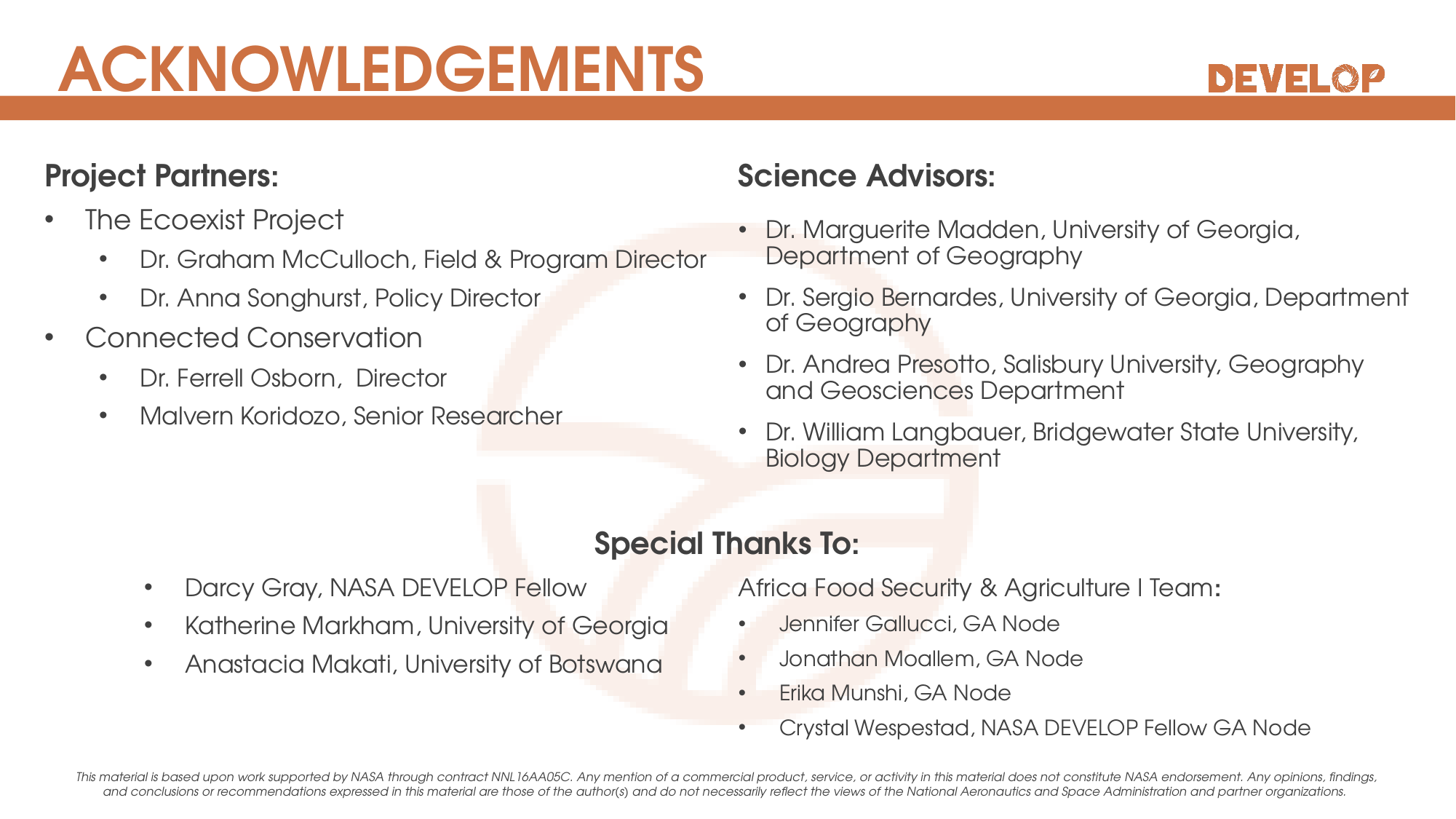

Project Partners:
The Ecoexist Project
Dr. Graham McCulloch, Field & Program Director
Dr. Anna Songhurst, Policy Director
Connected Conservation
Dr. Ferrell Osborn,  Director
Malvern Koridozo, Senior Researcher
Science Advisors:
Dr. Marguerite Madden, University of Georgia, Department of Geography
Dr. Sergio Bernardes, University of Georgia, Department of Geography
Dr. Andrea Presotto, Salisbury University, Geography and Geosciences Department
Dr. William Langbauer, Bridgewater State University, Biology Department
Special Thanks To:
Darcy Gray, NASA DEVELOP Fellow
Katherine Markham, University of Georgia
Anastacia Makati, University of Botswana
Africa Food Security & Agriculture I Team:
Jennifer Gallucci, GA Node
Jonathan Moallem, GA Node
Erika Munshi, GA Node
Crystal Wespestad, NASA DEVELOP Fellow GA Node